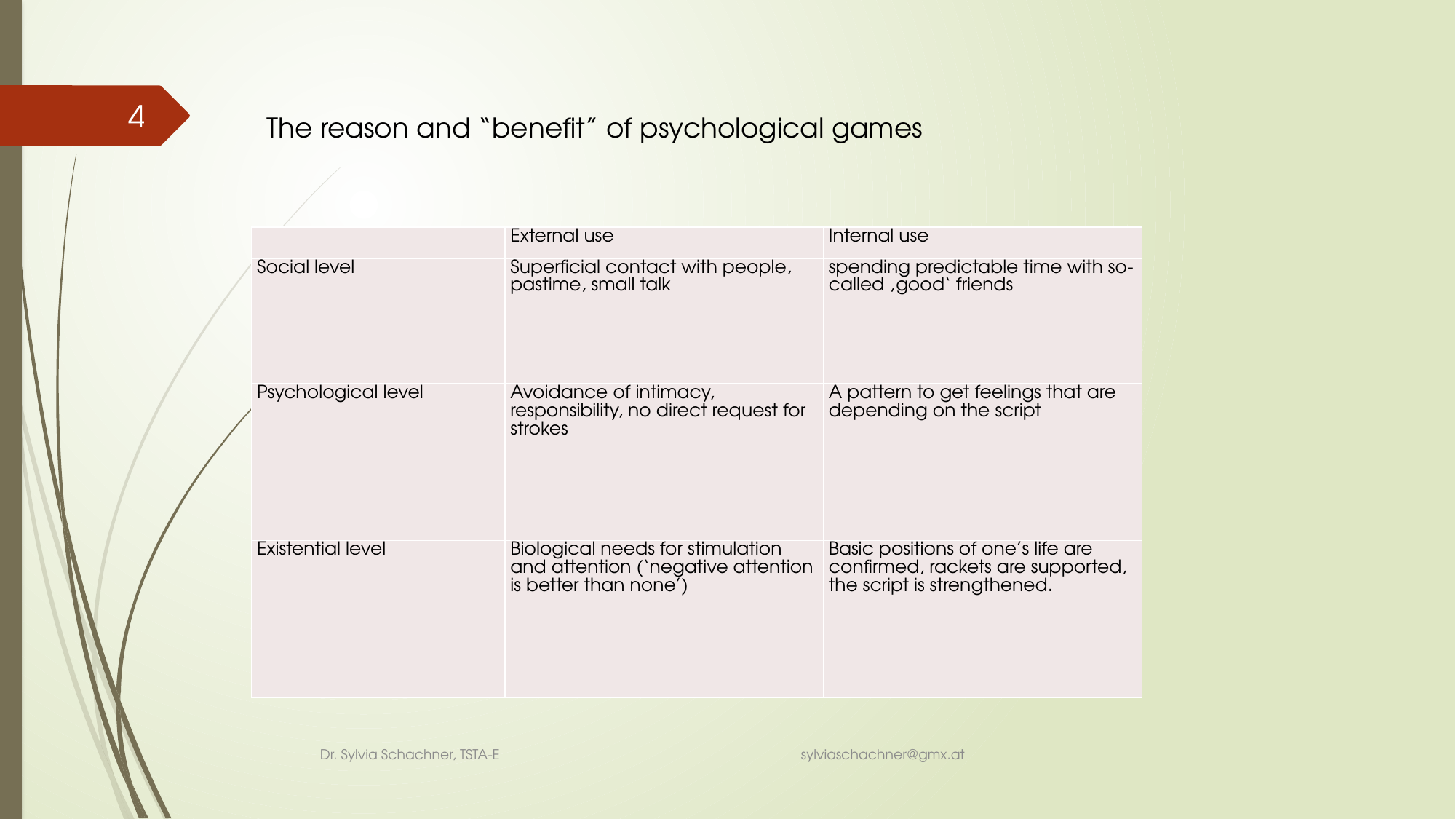

4
The reason and “benefit” of psychological games
|  | External use | Internal use |
| --- | --- | --- |
| Social level | Superficial contact with people, pastime, small talk | spending predictable time with so-called ‚good‘ friends |
| Psychological level | Avoidance of intimacy, responsibility, no direct request for strokes | A pattern to get feelings that are depending on the script |
| Existential level | Biological needs for stimulation and attention (‘negative attention is better than none’) | Basic positions of one’s life are confirmed, rackets are supported, the script is strengthened. |
Dr. Sylvia Schachner, TSTA-E                                                                               sylviaschachner@gmx.at